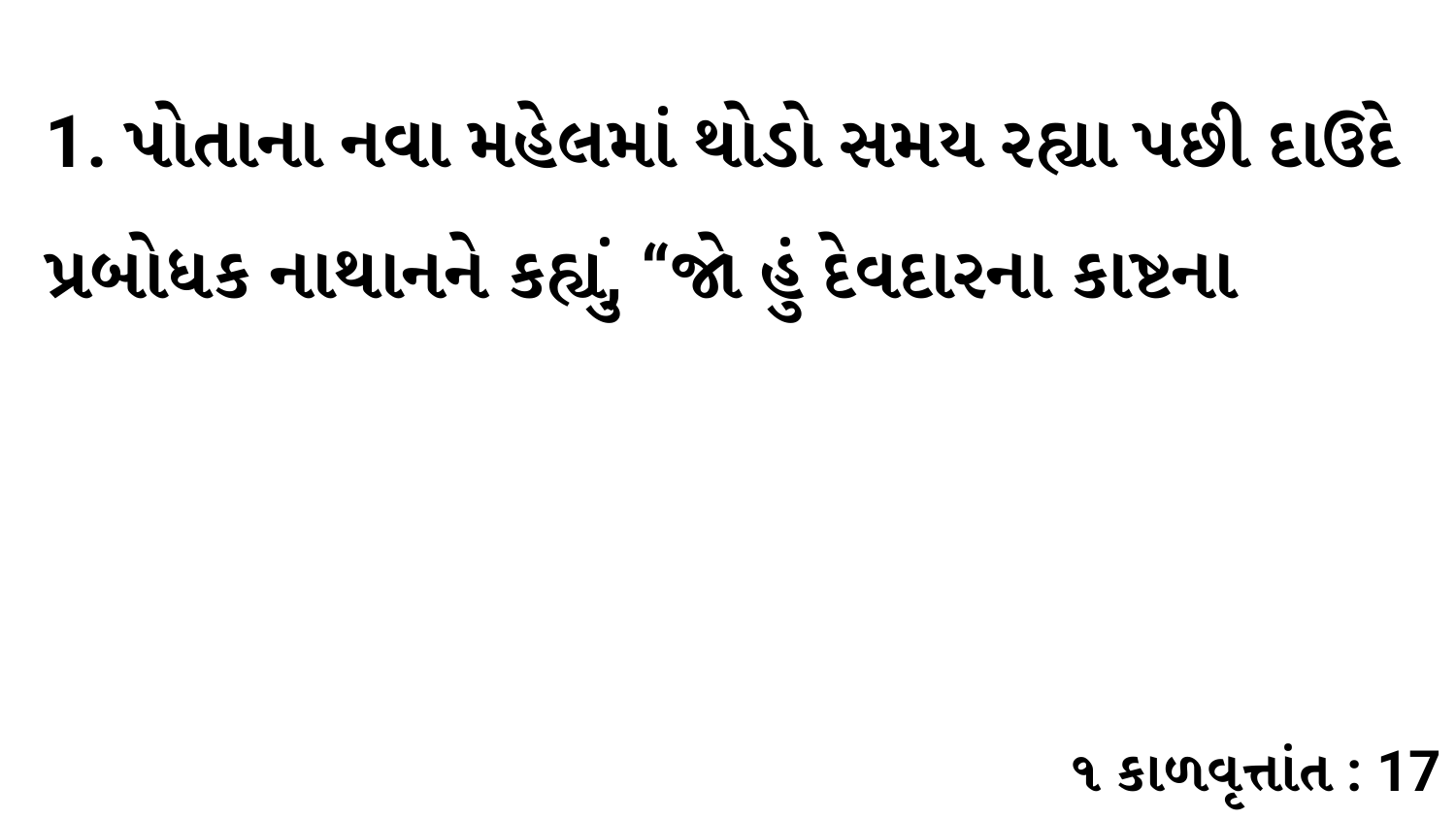

1. પોતાના નવા મહેલમાં થોડો સમય રહ્યા પછી દાઉદે પ્રબોધક નાથાનને કહ્યું, “જો હું દેવદારના કાષ્ટના
૧ કાળવૃત્તાંત : 17